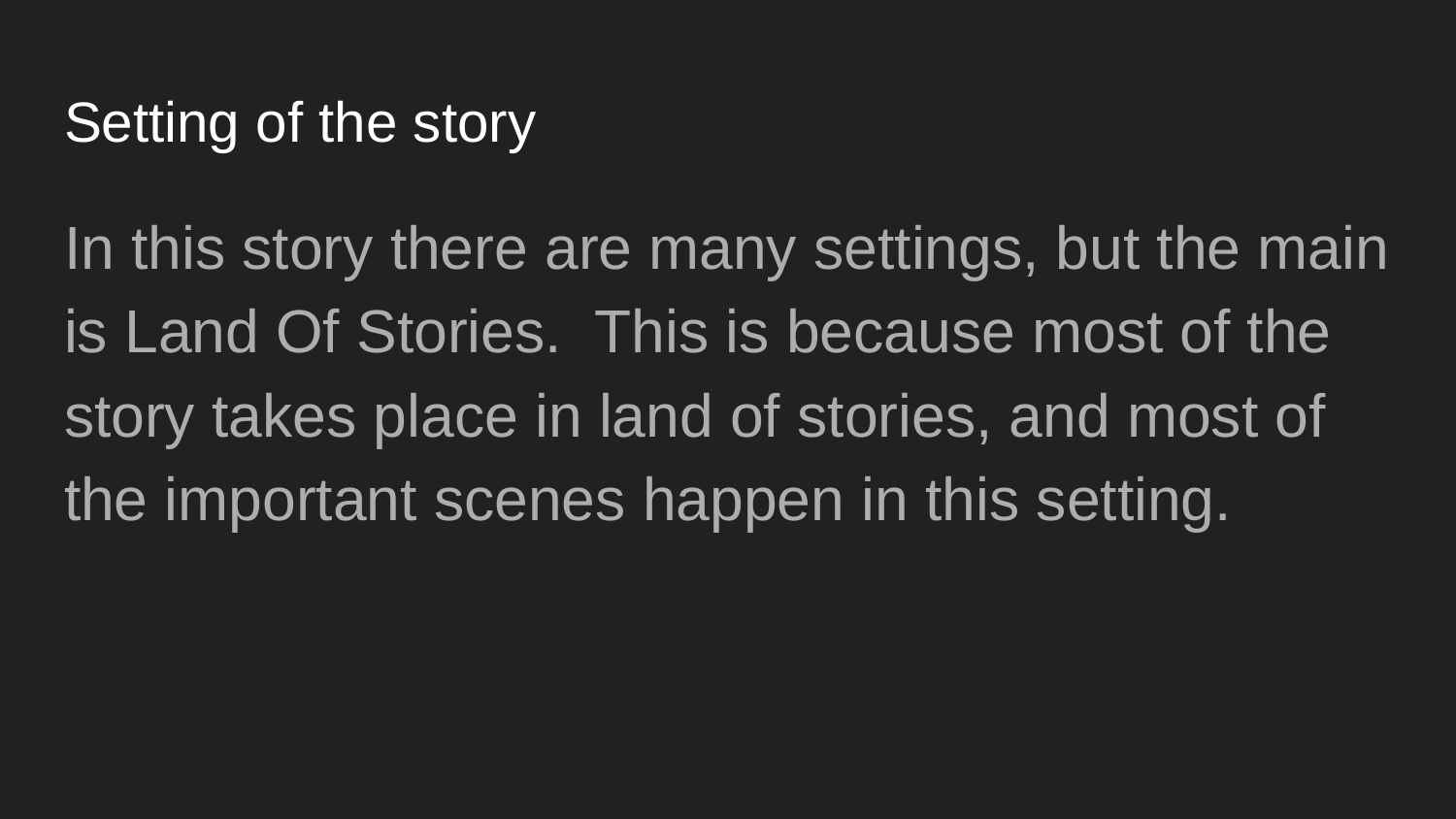

# Setting of the story
In this story there are many settings, but the main is Land Of Stories.  This is because most of the story takes place in land of stories, and most of the important scenes happen in this setting.